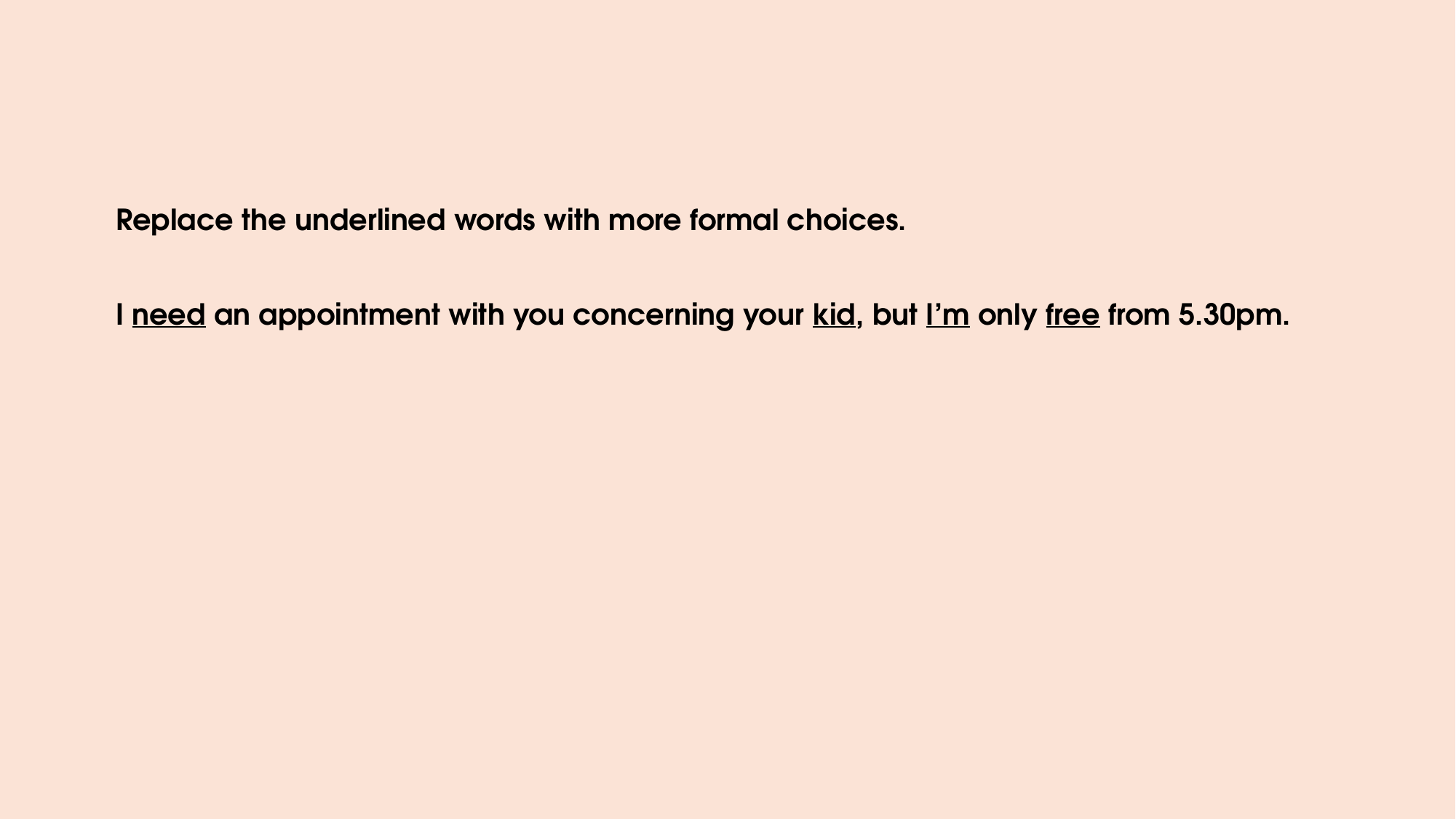

# Replace the underlined words with more formal choices.  I need an appointment with you concerning your kid, but I’m only free from 5.30pm.